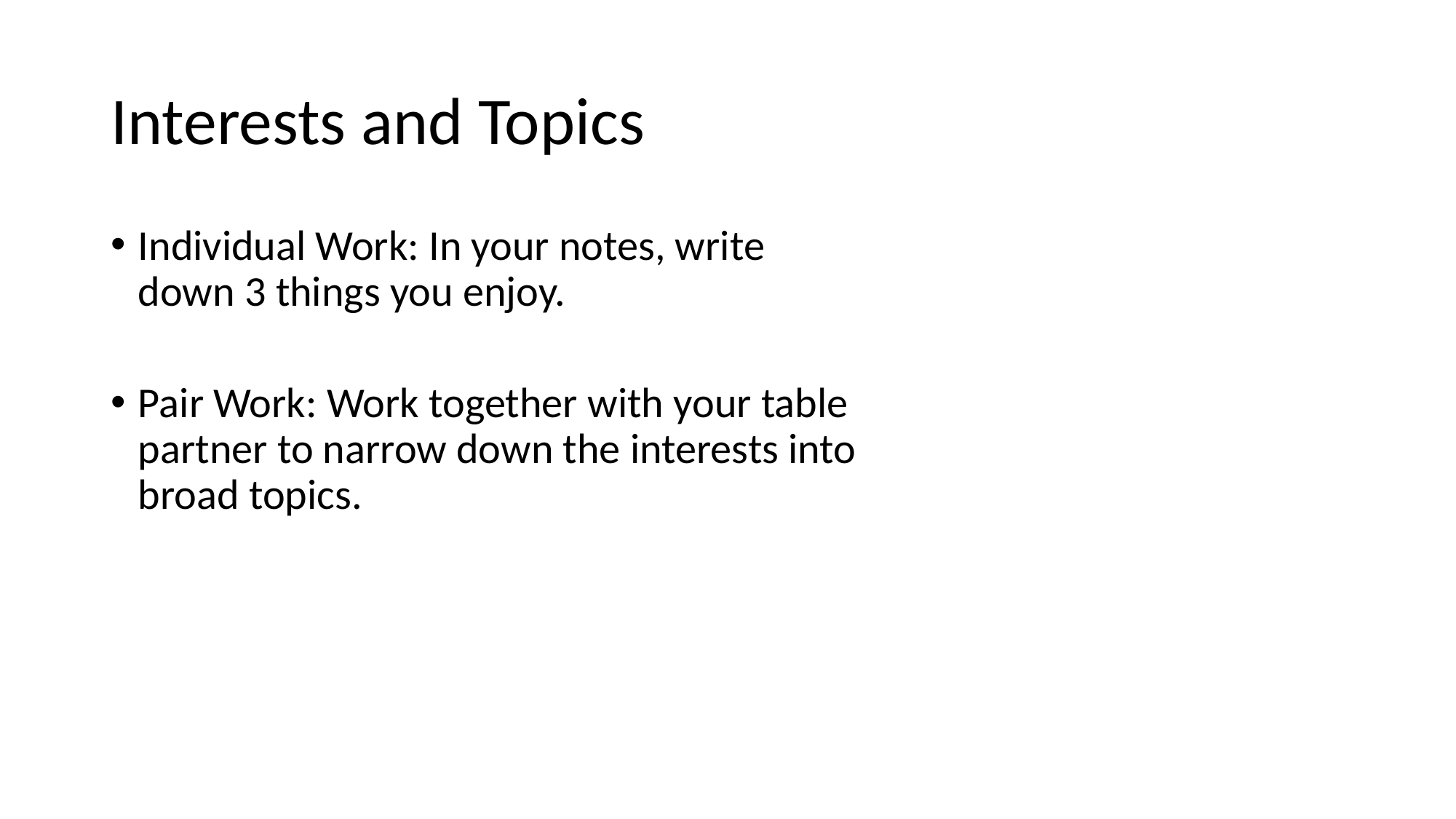

# Interests and Topics
Individual Work: In your notes, write down 3 things you enjoy.
Pair Work: Work together with your table partner to narrow down the interests into broad topics.